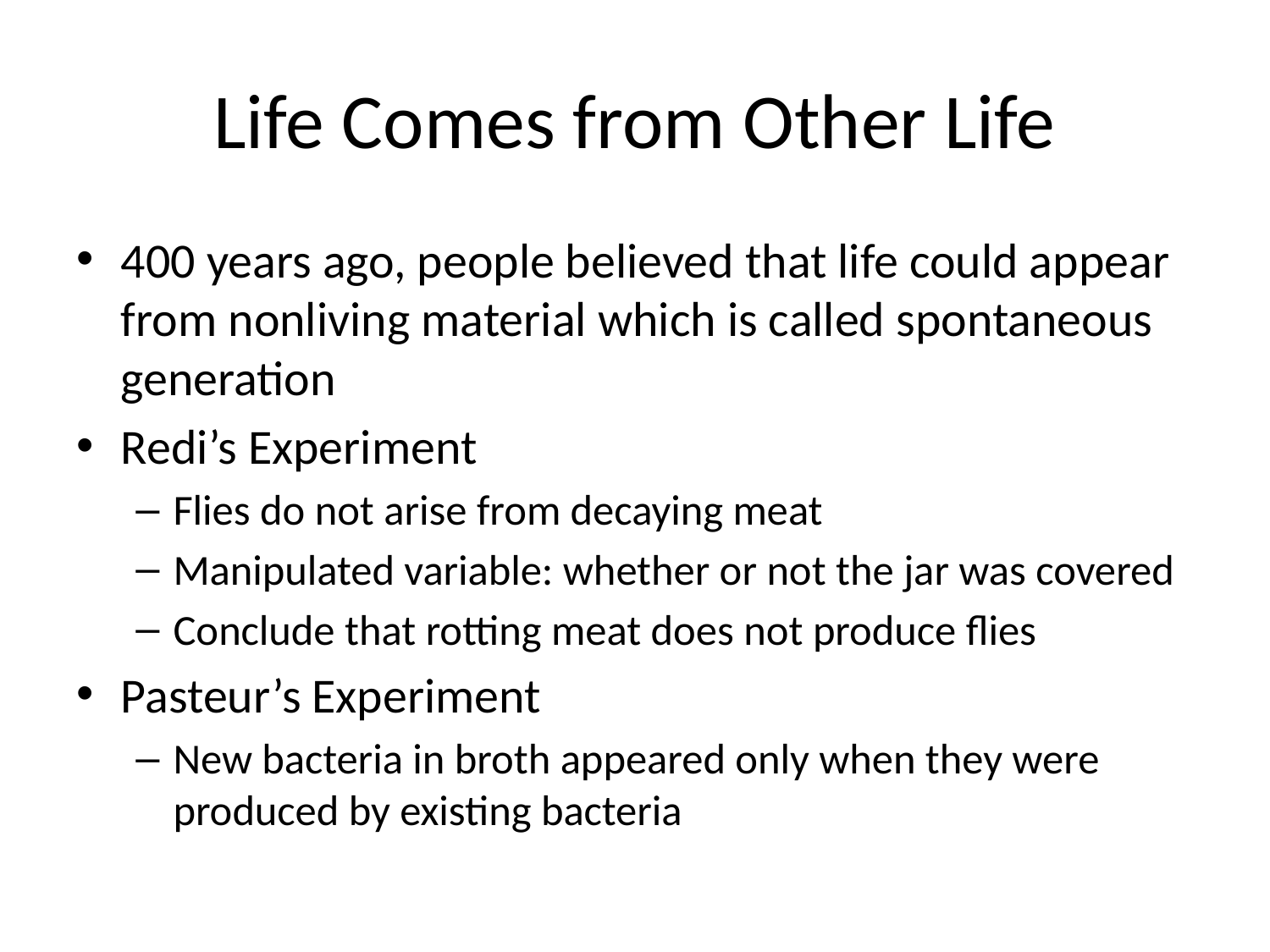

# Life Comes from Other Life
400 years ago, people believed that life could appear from nonliving material which is called spontaneous generation
Redi’s Experiment
Flies do not arise from decaying meat
Manipulated variable: whether or not the jar was covered
Conclude that rotting meat does not produce flies
Pasteur’s Experiment
New bacteria in broth appeared only when they were produced by existing bacteria